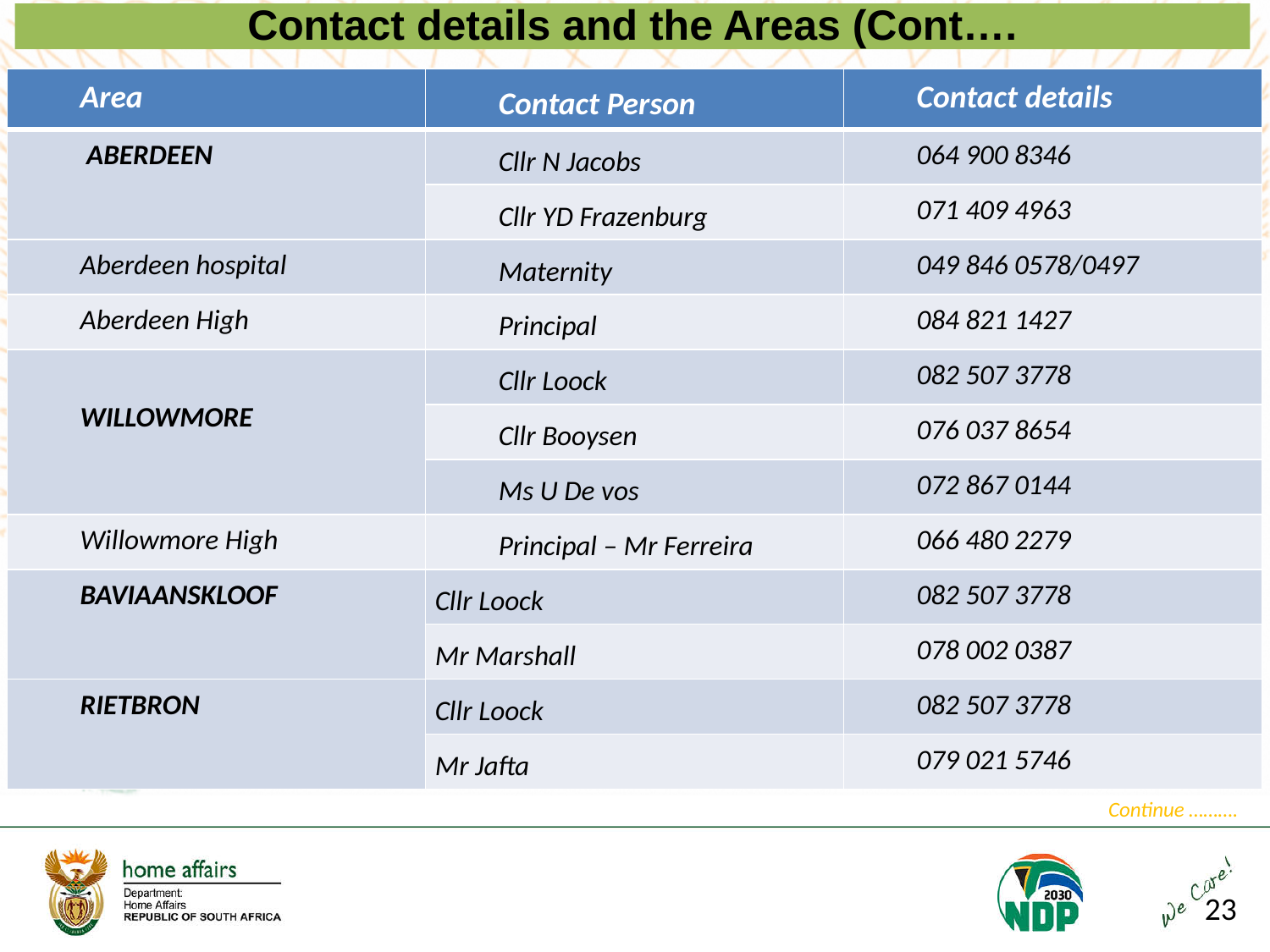

Contact details and the Areas (Cont….

| Area | Contact Person | Contact details |
| --- | --- | --- |
| ABERDEEN | Cllr N Jacobs | 064 900 8346 |
|  | Cllr YD Frazenburg | 071 409 4963 |
| Aberdeen hospital | Maternity | 049 846 0578/0497 |
| Aberdeen High | Principal | 084 821 1427 |
| WILLOWMORE | Cllr Loock | 082 507 3778 |
|  | Cllr Booysen | 076 037 8654 |
|  | Ms U De vos | 072 867 0144 |
| Willowmore High | Principal – Mr Ferreira | 066 480 2279 |
| BAVIAANSKLOOF | Cllr Loock | 082 507 3778 |
|  | Mr Marshall | 078 002 0387 |
| RIETBRON | Cllr Loock | 082 507 3778 |
|  | Mr Jafta | 079 021 5746 |
Continue ……….
23